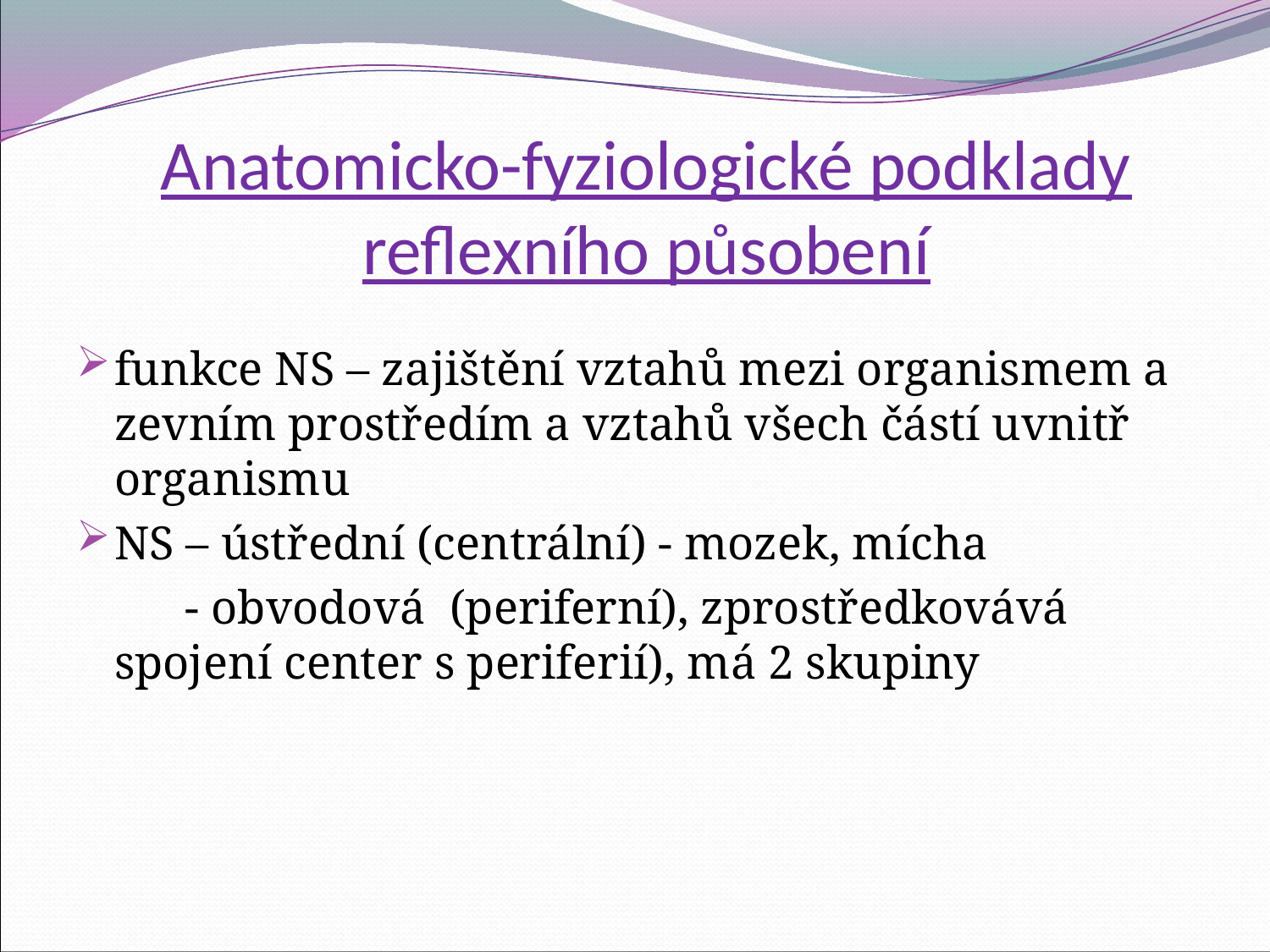

# Anatomicko-fyziologické podklady reflexního působení

funkce NS – zajištění vztahů mezi organismem a zevním prostředím a vztahů všech částí uvnitř organismu
NS – ústřední (centrální) - mozek, mícha
	      - obvodová  (periferní), zprostředkovává spojení center s periferií), má 2 skupiny